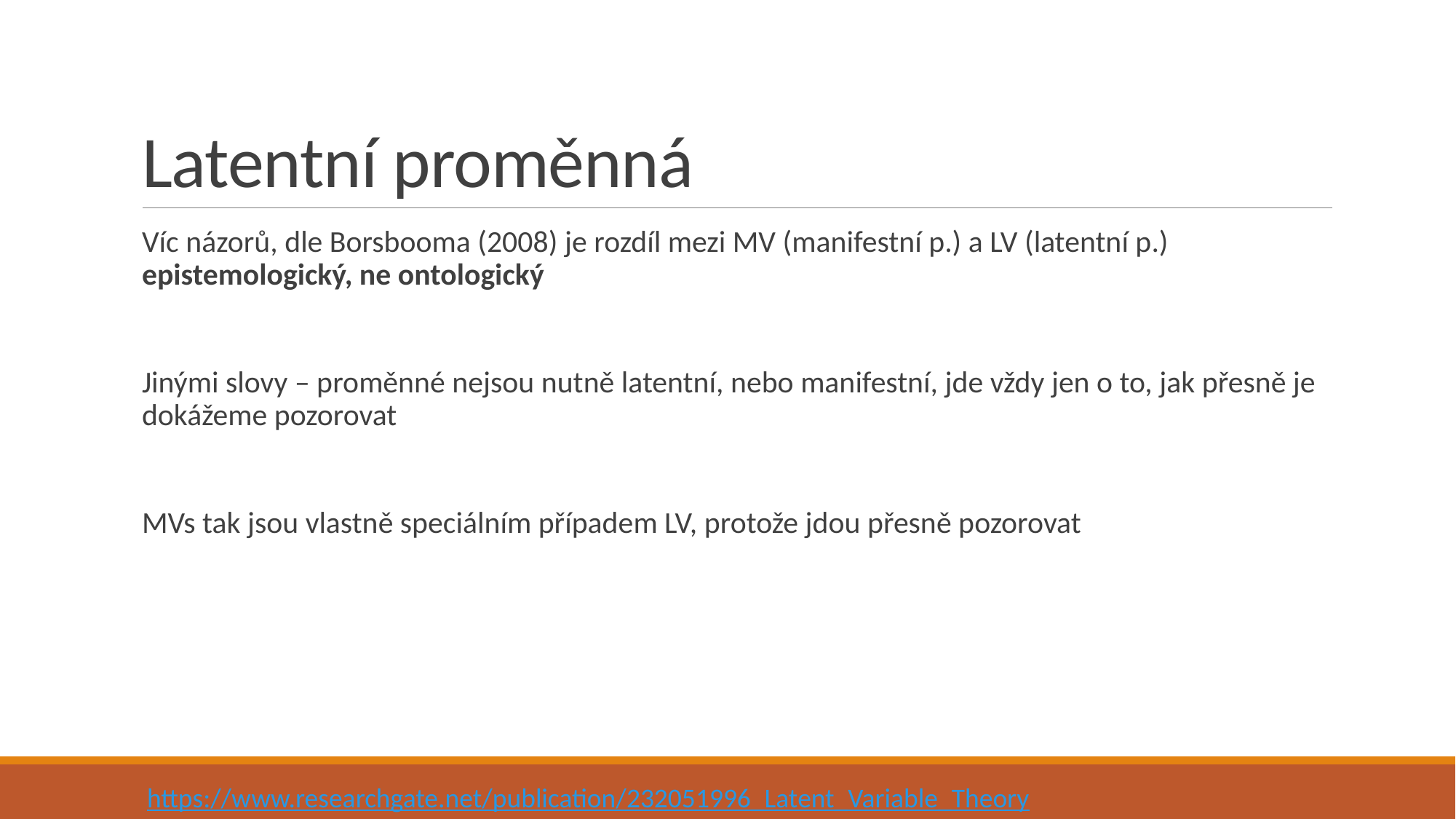

# Latentní proměnná
Víc názorů, dle Borsbooma (2008) je rozdíl mezi MV (manifestní p.) a LV (latentní p.) epistemologický, ne ontologický

Jinými slovy – proměnné nejsou nutně latentní, nebo manifestní, jde vždy jen o to, jak přesně je dokážeme pozorovat

MVs tak jsou vlastně speciálním případem LV, protože jdou přesně pozorovat
https://www.researchgate.net/publication/232051996_Latent_Variable_Theory